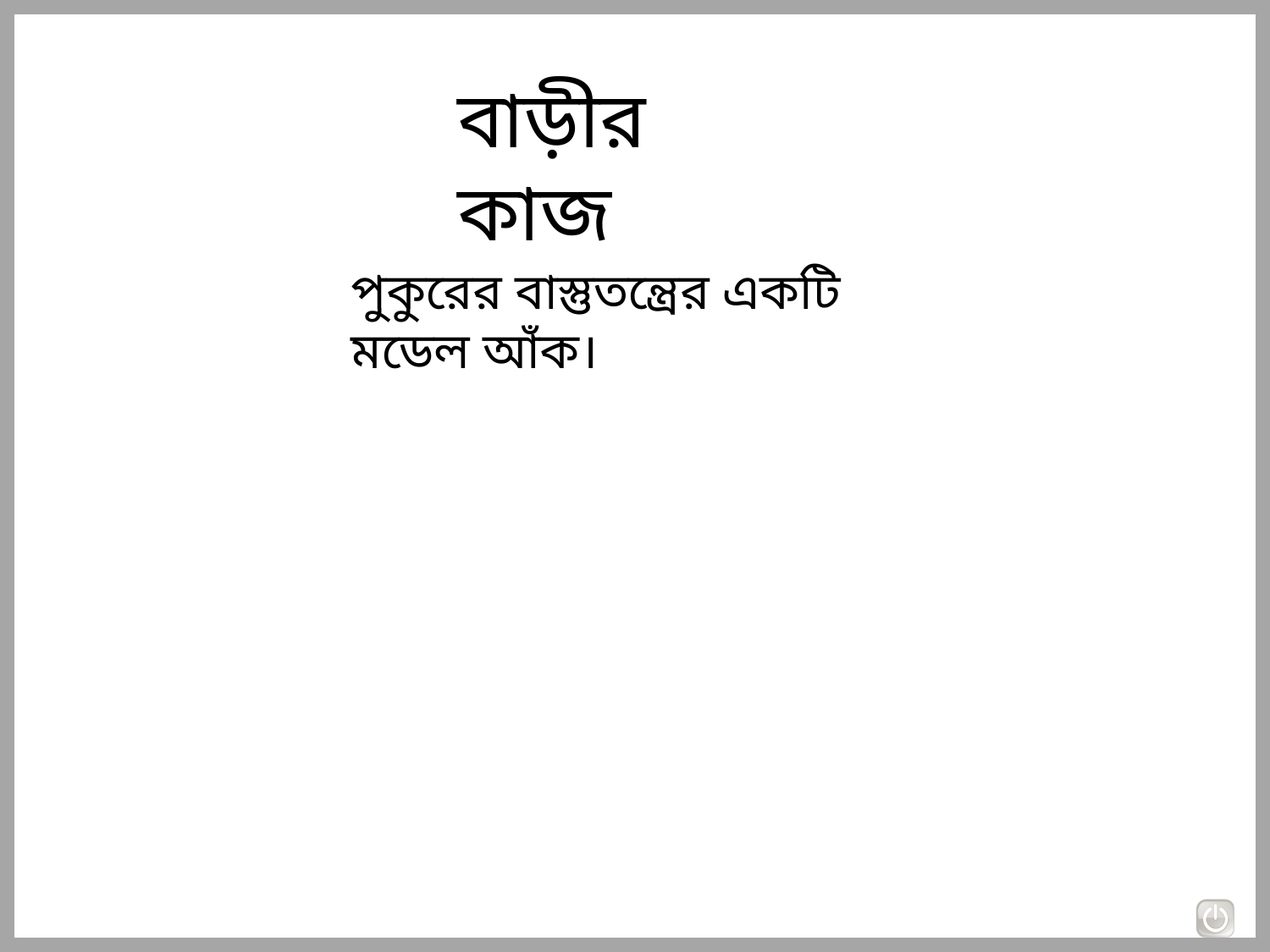

বাড়ীর কাজ
পুকুরের বাস্তুতন্ত্রের একটি মডেল আঁক।